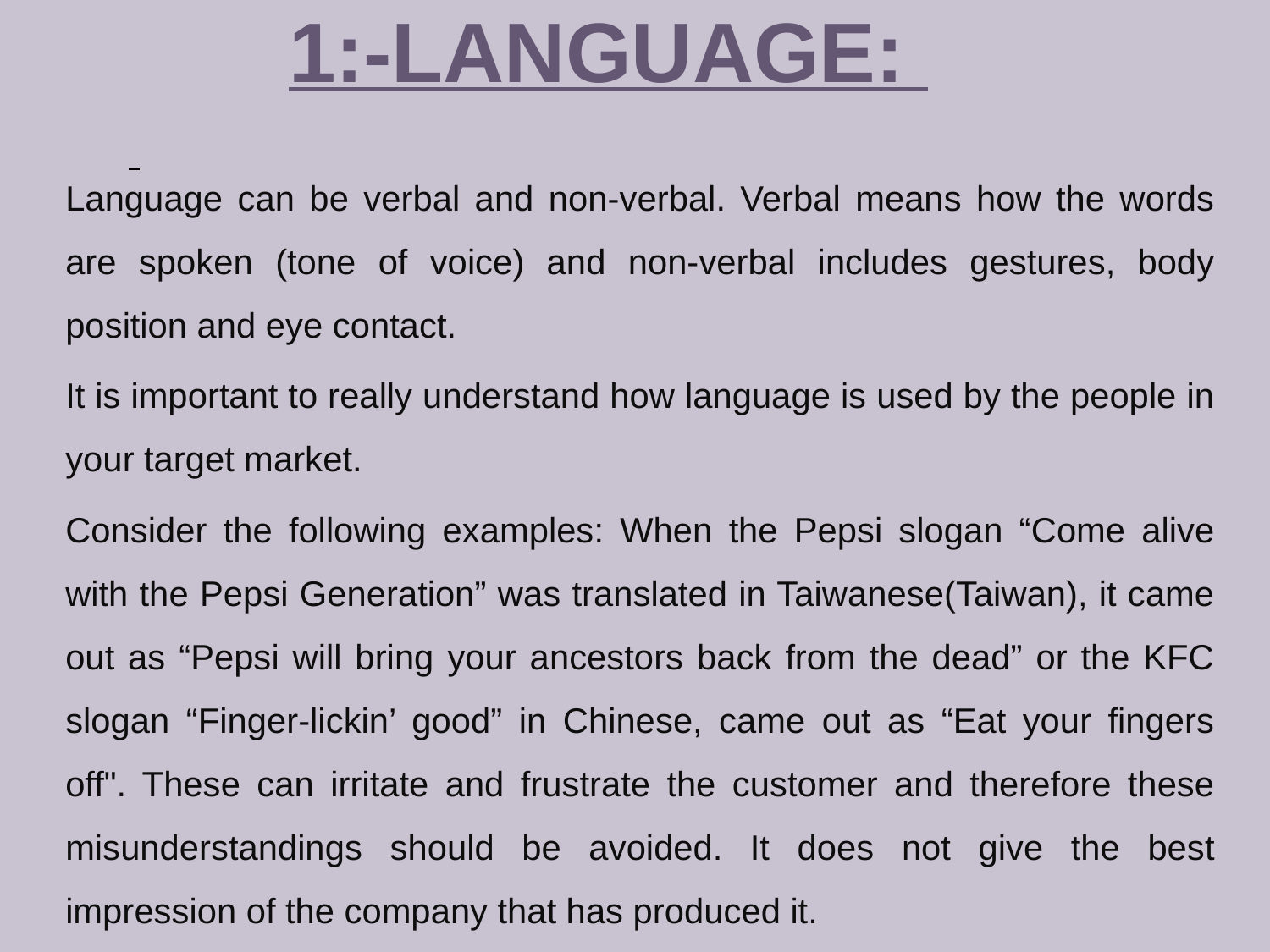

# 1:-Language:

Language can be verbal and non-verbal. Verbal means how the words are spoken (tone of voice) and non-verbal includes gestures, body position and eye contact.
It is important to really understand how language is used by the people in your target market.
Consider the following examples: When the Pepsi slogan “Come alive with the Pepsi Generation” was translated in Taiwanese(Taiwan), it came out as “Pepsi will bring your ancestors back from the dead” or the KFC slogan “Finger-lickin’ good” in Chinese, came out as “Eat your fingers off". These can irritate and frustrate the customer and therefore these misunderstandings should be avoided. It does not give the best impression of the company that has produced it.